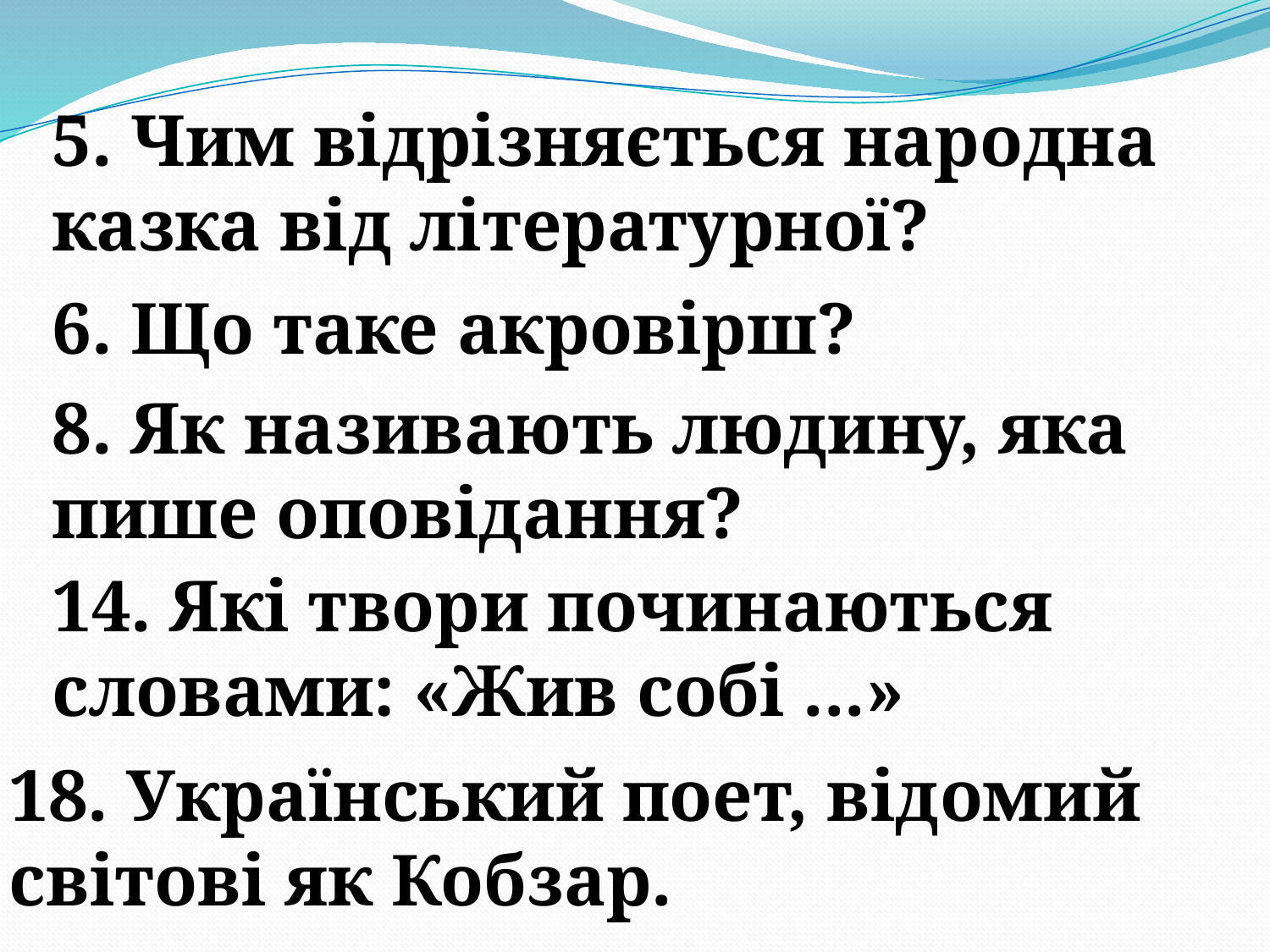

5. Чим відрізняється народна казка від літературної?
6. Що таке акровірш?
8. Як називають людину, яка пише оповідання?
14. Які твори починаються словами: «Жив собі ...»
18. Український поет, відомий
світові як Кобзар.